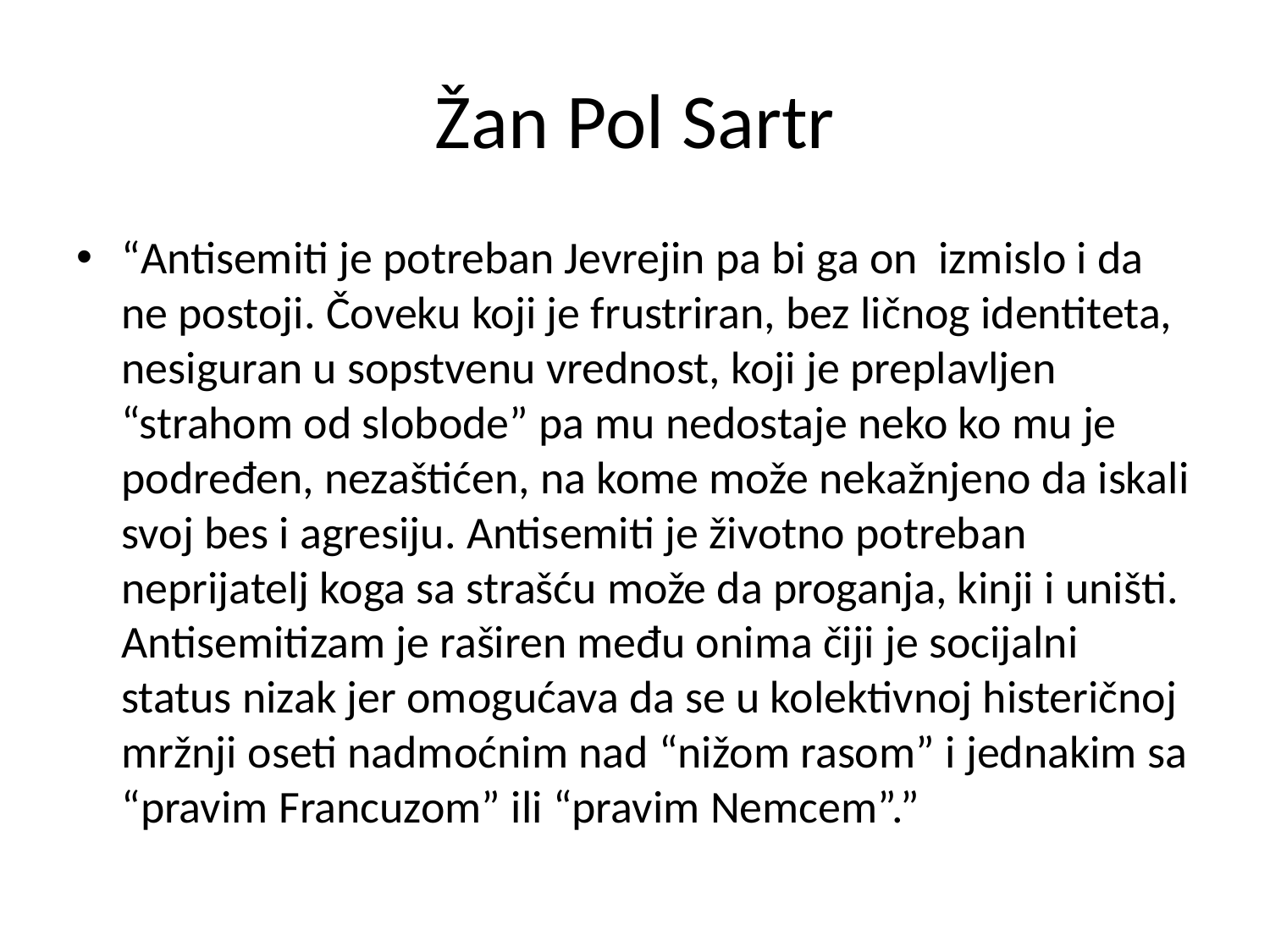

# Žan Pol Sartr
“Antisemiti je potreban Jevrejin pa bi ga on  izmislo i da ne postoji. Čoveku koji je frustriran, bez ličnog identiteta, nesiguran u sopstvenu vrednost, koji je preplavljen “strahom od slobode” pa mu nedostaje neko ko mu je podređen, nezaštićen, na kome može nekažnjeno da iskali svoj bes i agresiju. Antisemiti je životno potreban neprijatelj koga sa strašću može da proganja, kinji i uništi. Antisemitizam je raširen među onima čiji je socijalni status nizak jer omogućava da se u kolektivnoj histeričnoj mržnji oseti nadmoćnim nad “nižom rasom” i jednakim sa “pravim Francuzom” ili “pravim Nemcem”.”